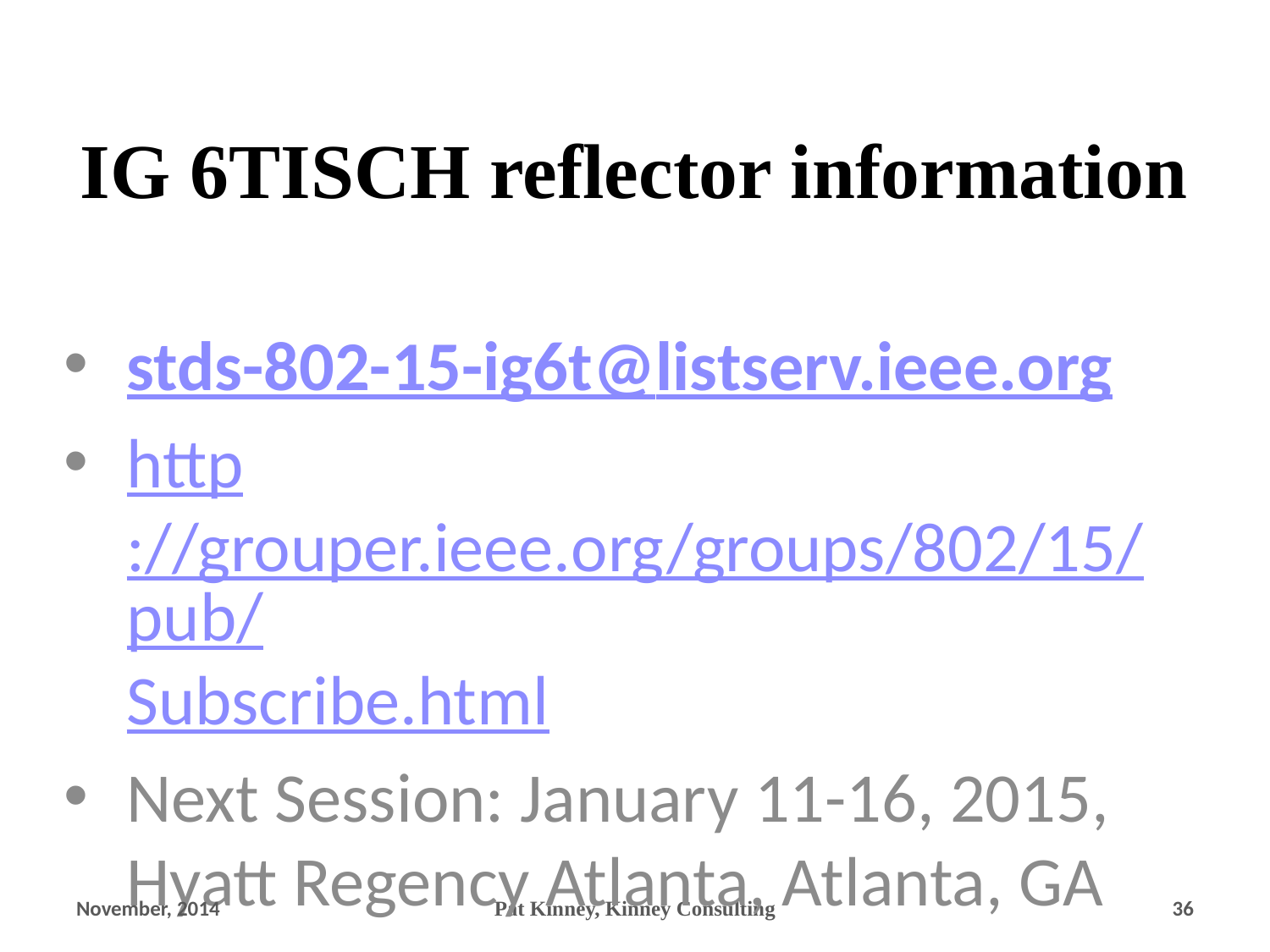

# IG 6TISCH reflector information

stds-802-15-ig6t@listserv.ieee.org
http://grouper.ieee.org/groups/802/15/pub/Subscribe.html
Next Session: January 11-16, 2015, Hyatt Regency Atlanta, Atlanta, GA

November, 2014
Pat Kinney, Kinney Consulting
36